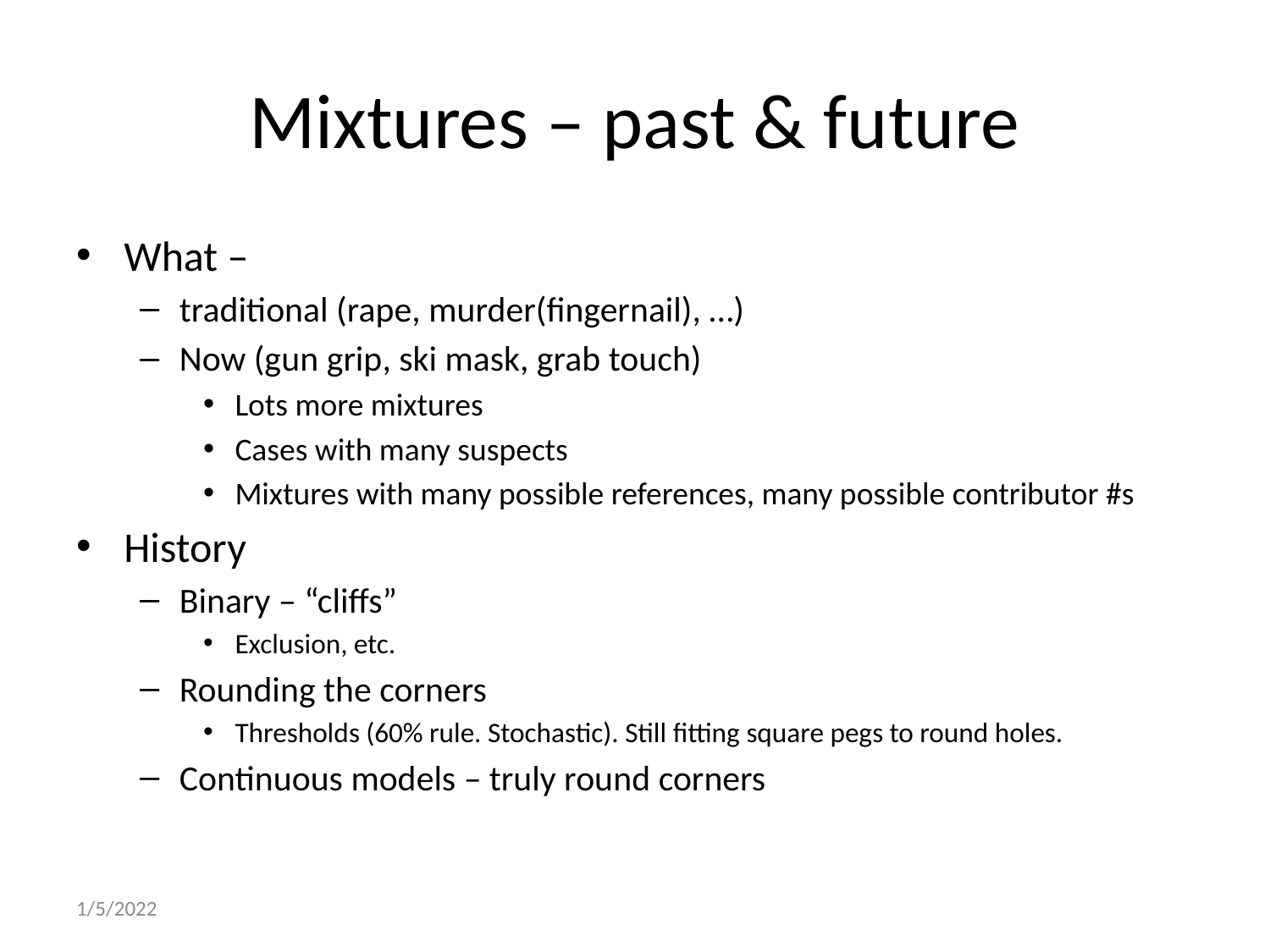

# Mixtures – past & future
What –
traditional (rape, murder(fingernail), …)
Now (gun grip, ski mask, grab touch)
Lots more mixtures
Cases with many suspects
Mixtures with many possible references, many possible contributor #s
History
Binary – “cliffs”
Exclusion, etc.
Rounding the corners
Thresholds (60% rule. Stochastic). Still fitting square pegs to round holes.
Continuous models – truly round corners
1/5/2022